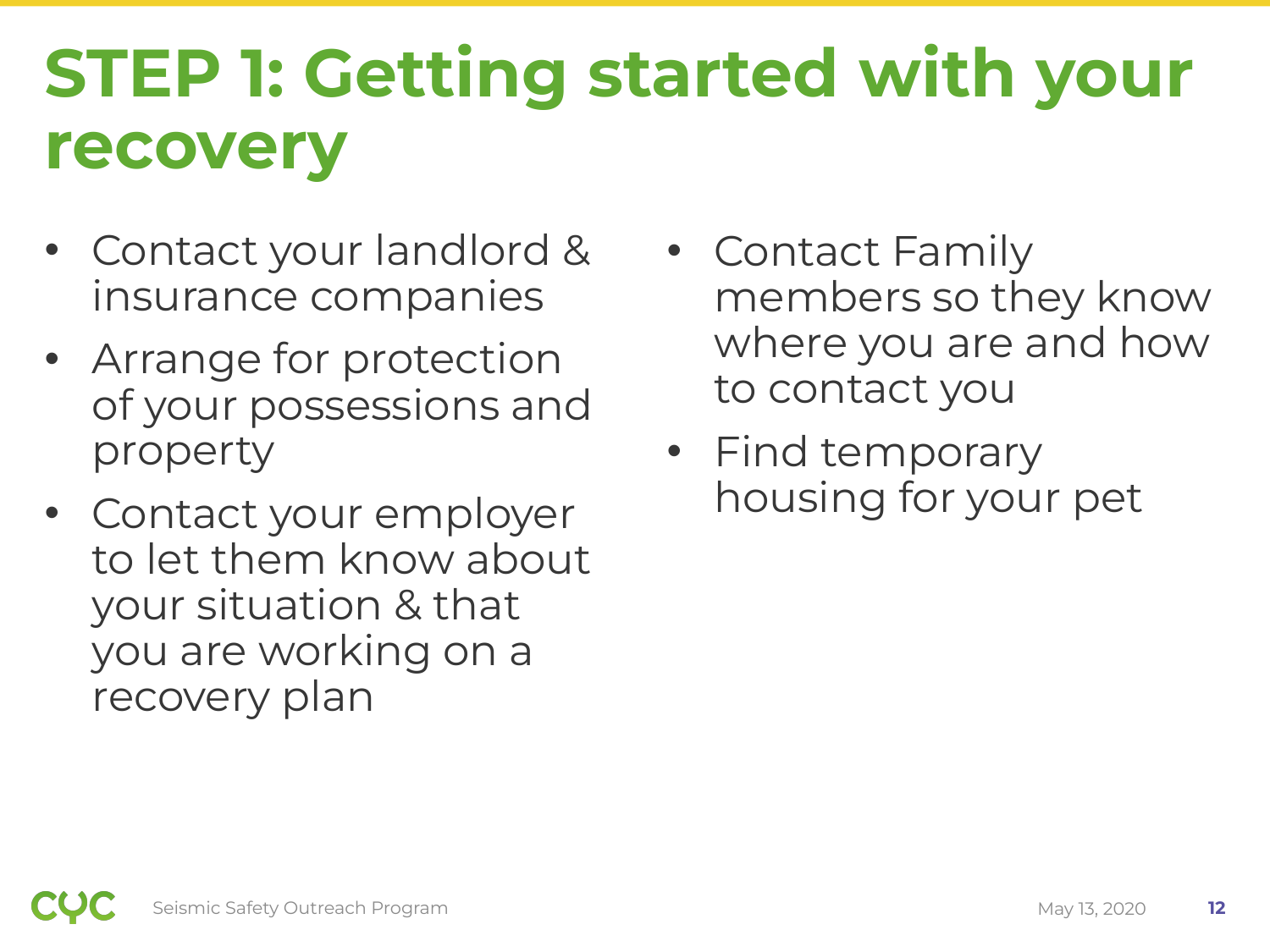

# STEP 1: Getting started with your recovery
Contact your landlord & insurance companies
Arrange for protection of your possessions and property
Contact your employer to let them know about your situation & that you are working on a recovery plan
Contact Family members so they know where you are and how to contact you
Find temporary housing for your pet
Seismic Safety Outreach Program
May 13, 2020
12